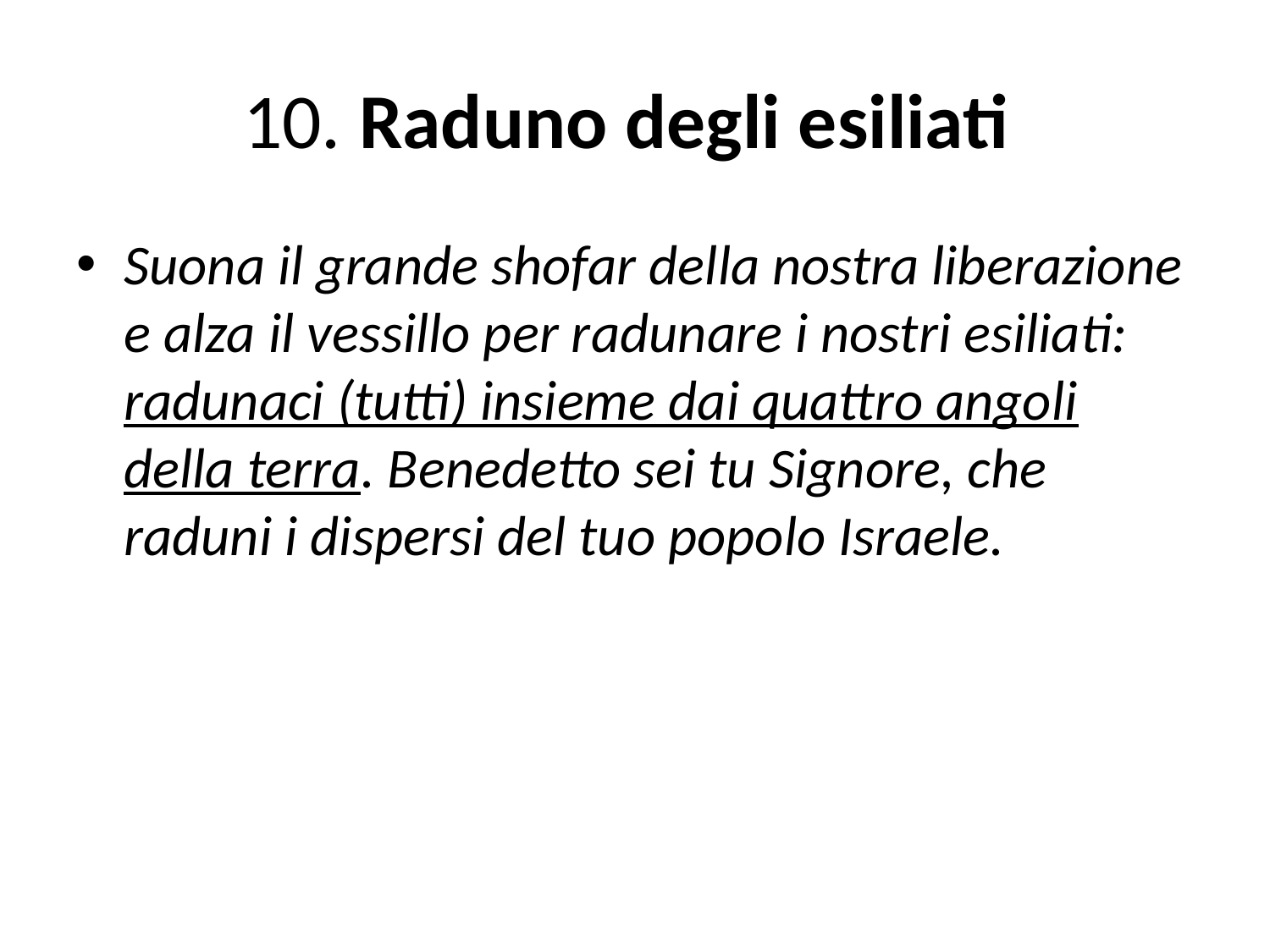

# 10. Raduno degli esiliati
Suona il grande shofar della nostra liberazione e alza il vessillo per radunare i nostri esiliati: radunaci (tutti) insieme dai quattro angoli della terra. Benedetto sei tu Signore, che raduni i dispersi del tuo popolo Israele.